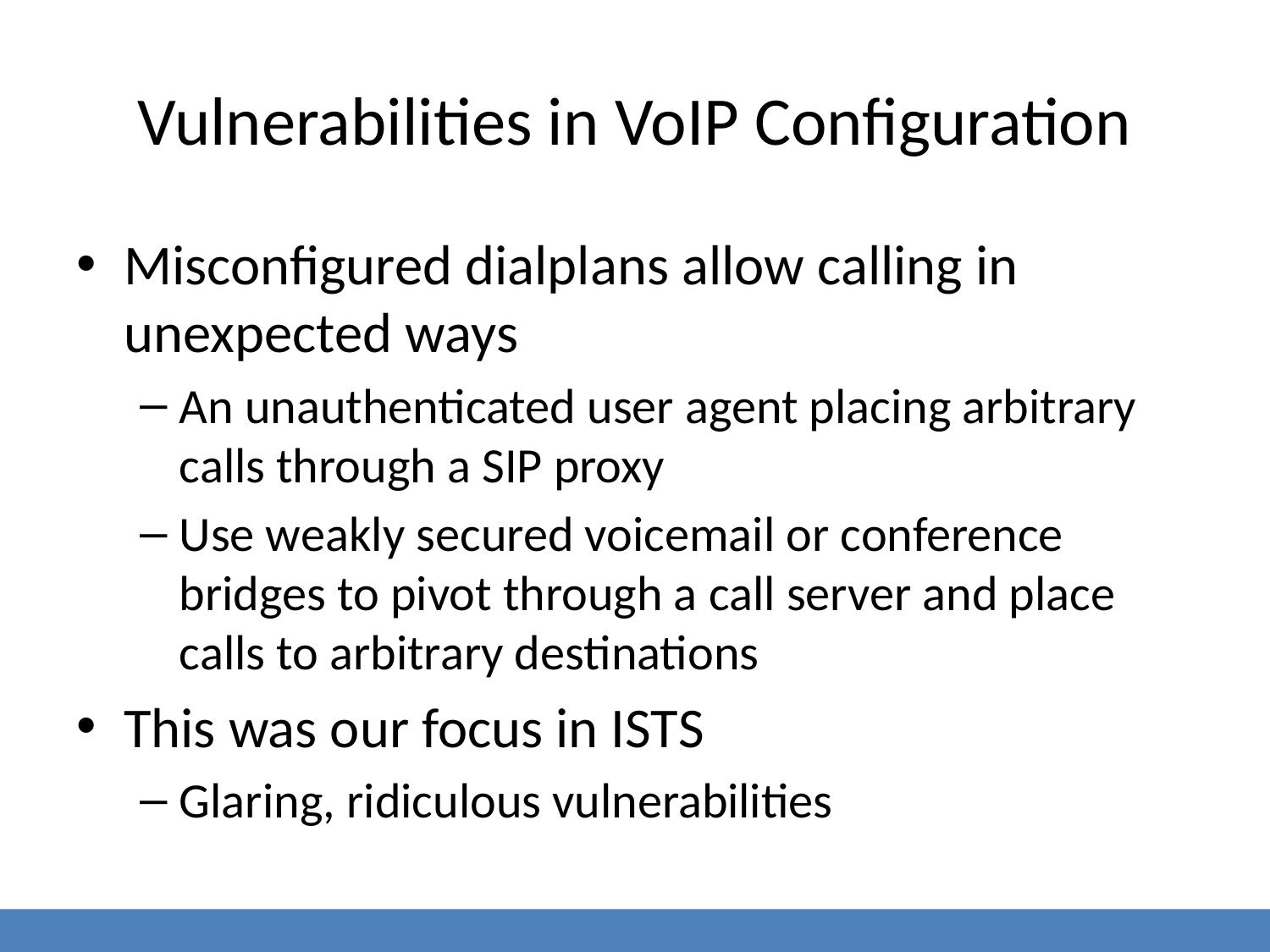

# Vulnerabilities in VoIP Configuration
Misconfigured dialplans allow calling in unexpected ways
An unauthenticated user agent placing arbitrary calls through a SIP proxy
Use weakly secured voicemail or conference bridges to pivot through a call server and place calls to arbitrary destinations
This was our focus in ISTS
Glaring, ridiculous vulnerabilities